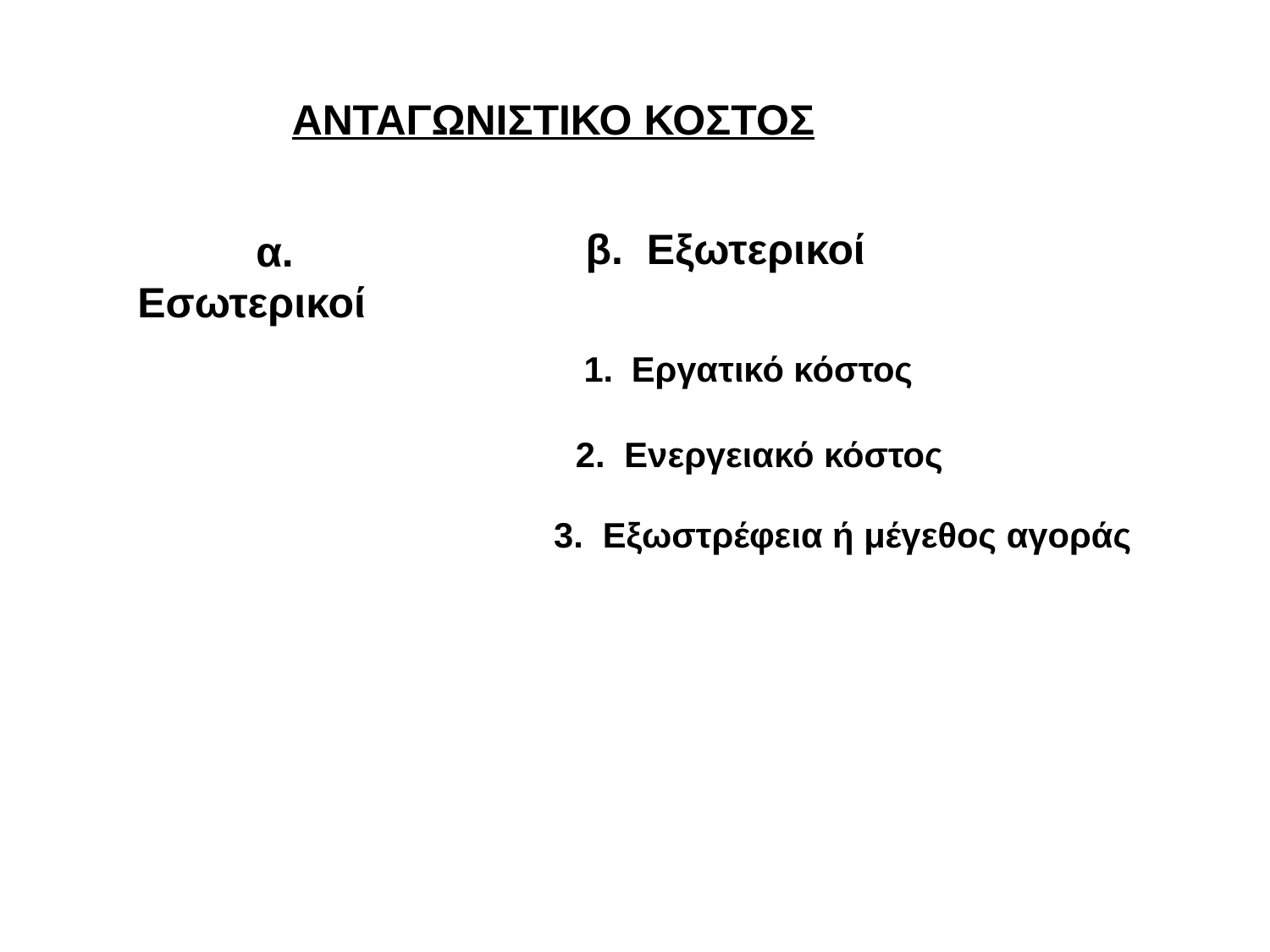

ΑΝΤΑΓΩΝΙΣΤΙΚΟ ΚΟΣΤΟΣ
β.  Εξωτερικοί
          α.  Εσωτερικοί
Εργατικό κόστος
2.  Ενεργειακό κόστος
3.  Εξωστρέφεια ή μέγεθος αγοράς